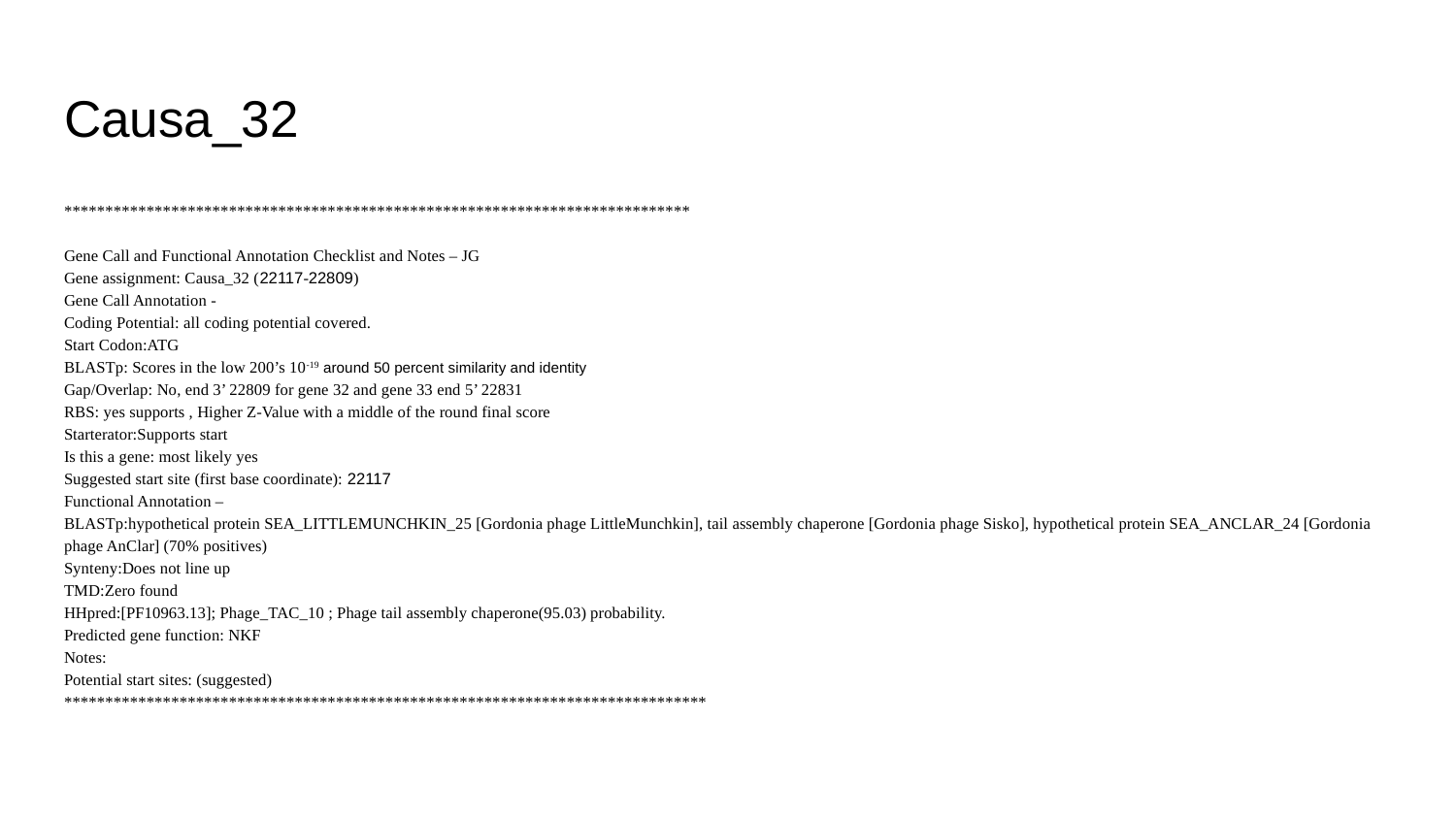

# Causa_32
****************************************************************************

Gene Call and Functional Annotation Checklist and Notes – JG
Gene assignment: Causa_32 (22117-22809)
Gene Call Annotation -
Coding Potential: all coding potential covered.
Start Codon:ATG
BLASTp: Scores in the low 200’s 10-19 around 50 percent similarity and identity
Gap/Overlap: No, end 3’ 22809 for gene 32 and gene 33 end 5’ 22831
RBS: yes supports , Higher Z-Value with a middle of the round final score
Starterator:Supports start
Is this a gene: most likely yes
Suggested start site (first base coordinate): 22117
Functional Annotation –
BLASTp:hypothetical protein SEA_LITTLEMUNCHKIN_25 [Gordonia phage LittleMunchkin], tail assembly chaperone [Gordonia phage Sisko], hypothetical protein SEA_ANCLAR_24 [Gordonia phage AnClar] (70% positives)
Synteny:Does not line up
TMD:Zero found
HHpred:[PF10963.13]; Phage_TAC_10 ; Phage tail assembly chaperone(95.03) probability.
Predicted gene function: NKF
Notes:
Potential start sites: (suggested)
******************************************************************************